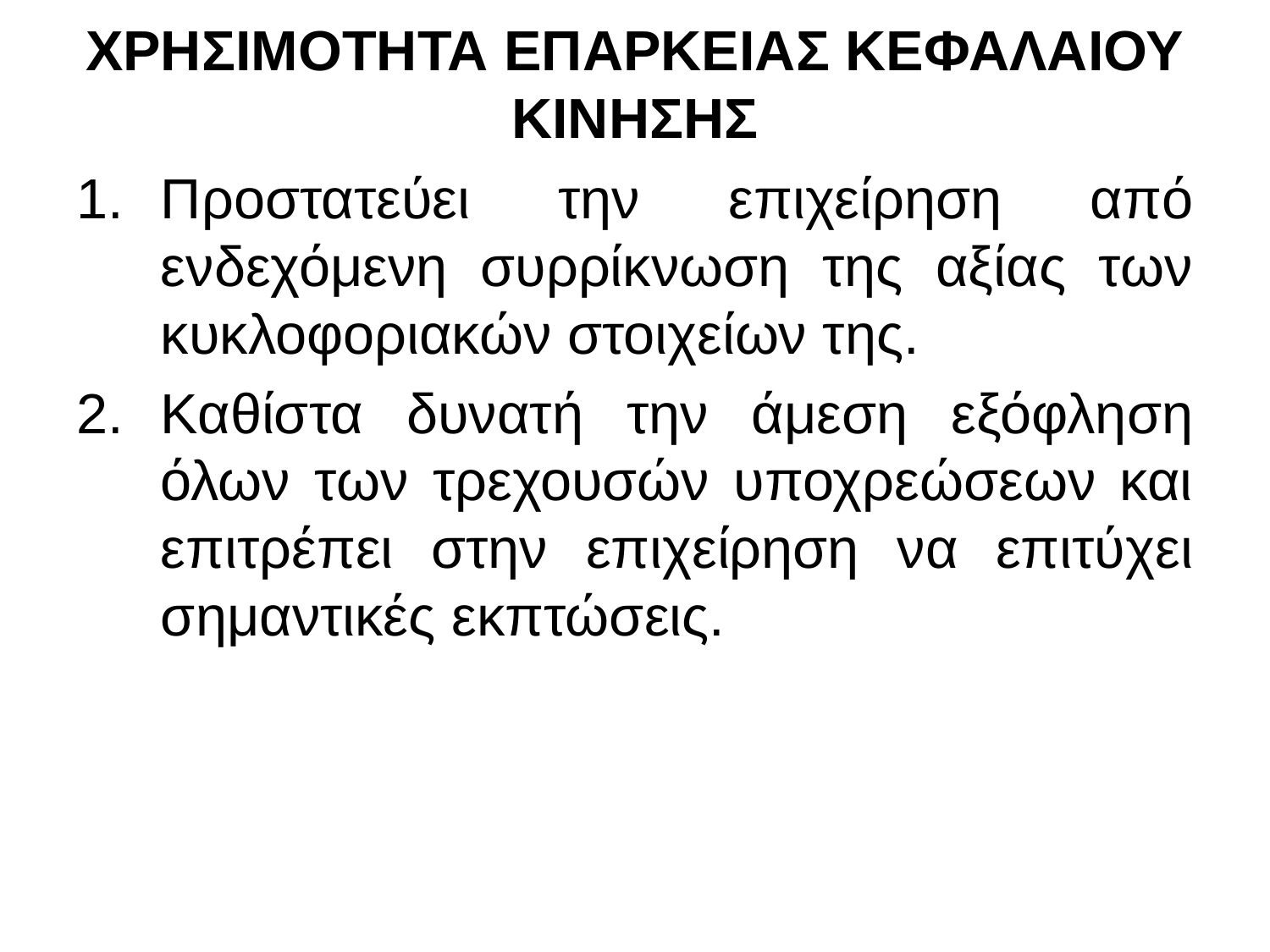

# ΧΡΗΣΙΜΟΤΗΤΑ ΕΠΑΡΚΕΙΑΣ ΚΕΦΑΛΑΙΟΥ ΚΙΝΗΣΗΣ
Προστατεύει την επιχείρηση από ενδεχόμενη συρρίκνωση της αξίας των κυκλοφοριακών στοιχείων της.
Καθίστα δυνατή την άμεση εξόφληση όλων των τρεχουσών υποχρεώσεων και επιτρέπει στην επιχείρηση να επιτύχει σημαντικές εκπτώσεις.